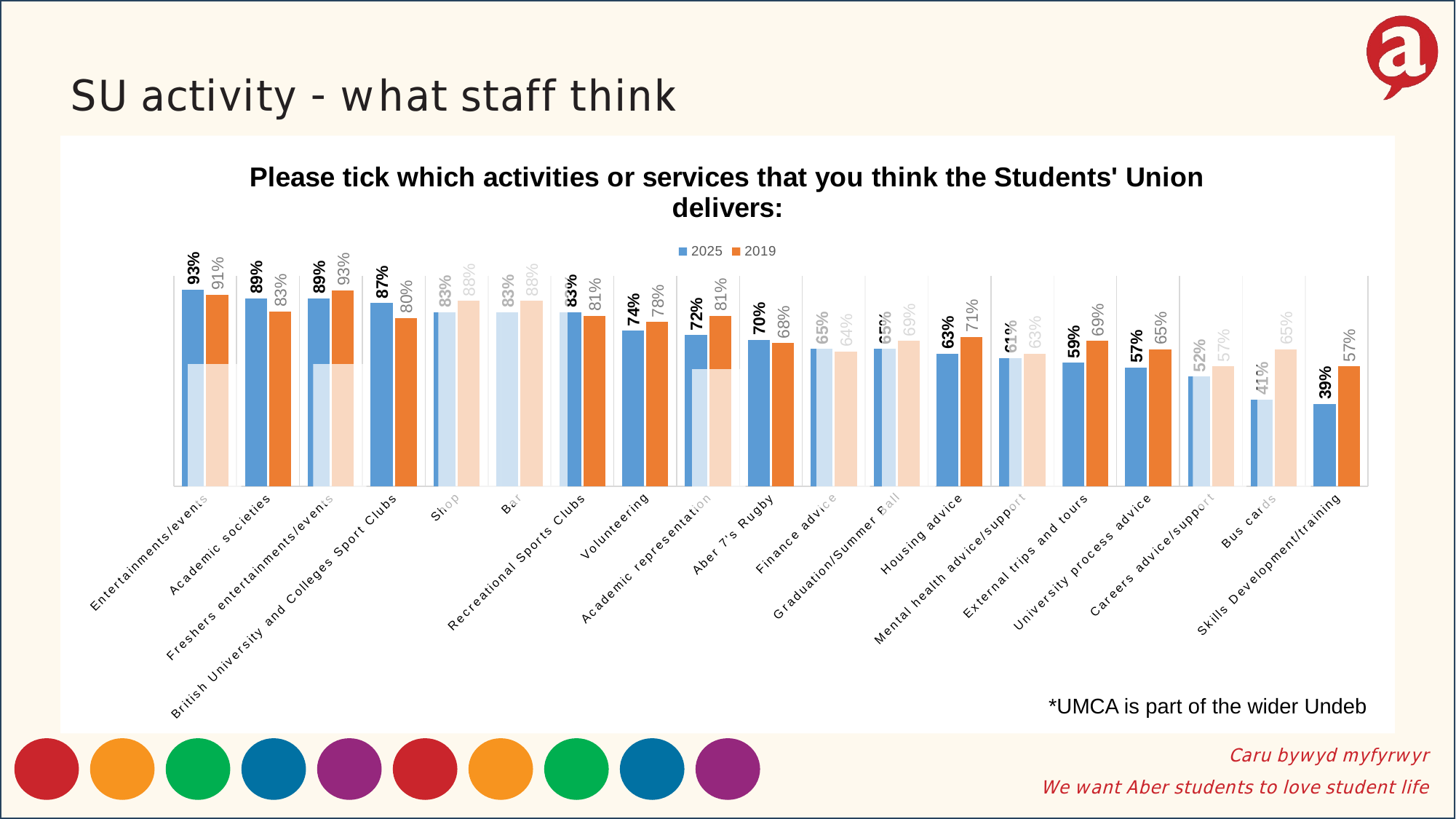

SU activity - what staff think

### Chart: Please tick which activities or services that you think the Students' Union delivers:

| Category | 2025 | 2019 |
|---|---|---|
| Entertainments/events | 0.9348000000000001 | 0.91 |
| Academic societies | 0.8913 | 0.83 |
| Freshers entertainments/events | 0.8913 | 0.93 |
| British University and Colleges Sport Clubs | 0.8695999999999999 | 0.8 |
| Shop | 0.8261 | 0.88 |
| Bar | 0.8261 | 0.88 |
| Recreational Sports Clubs | 0.8261 | 0.81 |
| Volunteering | 0.7391 | 0.78 |
| Academic representation | 0.7173999999999999 | 0.81 |
| Aber 7's Rugby | 0.6957 | 0.68 |
| Finance advice | 0.6522 | 0.64 |
| Graduation/Summer Ball | 0.6522 | 0.69 |
| Housing advice | 0.6304 | 0.71 |
| Mental health advice/support | 0.6087 | 0.63 |
| External trips and tours | 0.5870000000000001 | 0.69 |
| University process advice | 0.5652 | 0.65 |
| Careers advice/support | 0.5217 | 0.57 |
| Bus cards | 0.413 | 0.65 |
| Skills Development/training | 0.3913 | 0.57 |

*UMCA is part of the wider Undeb